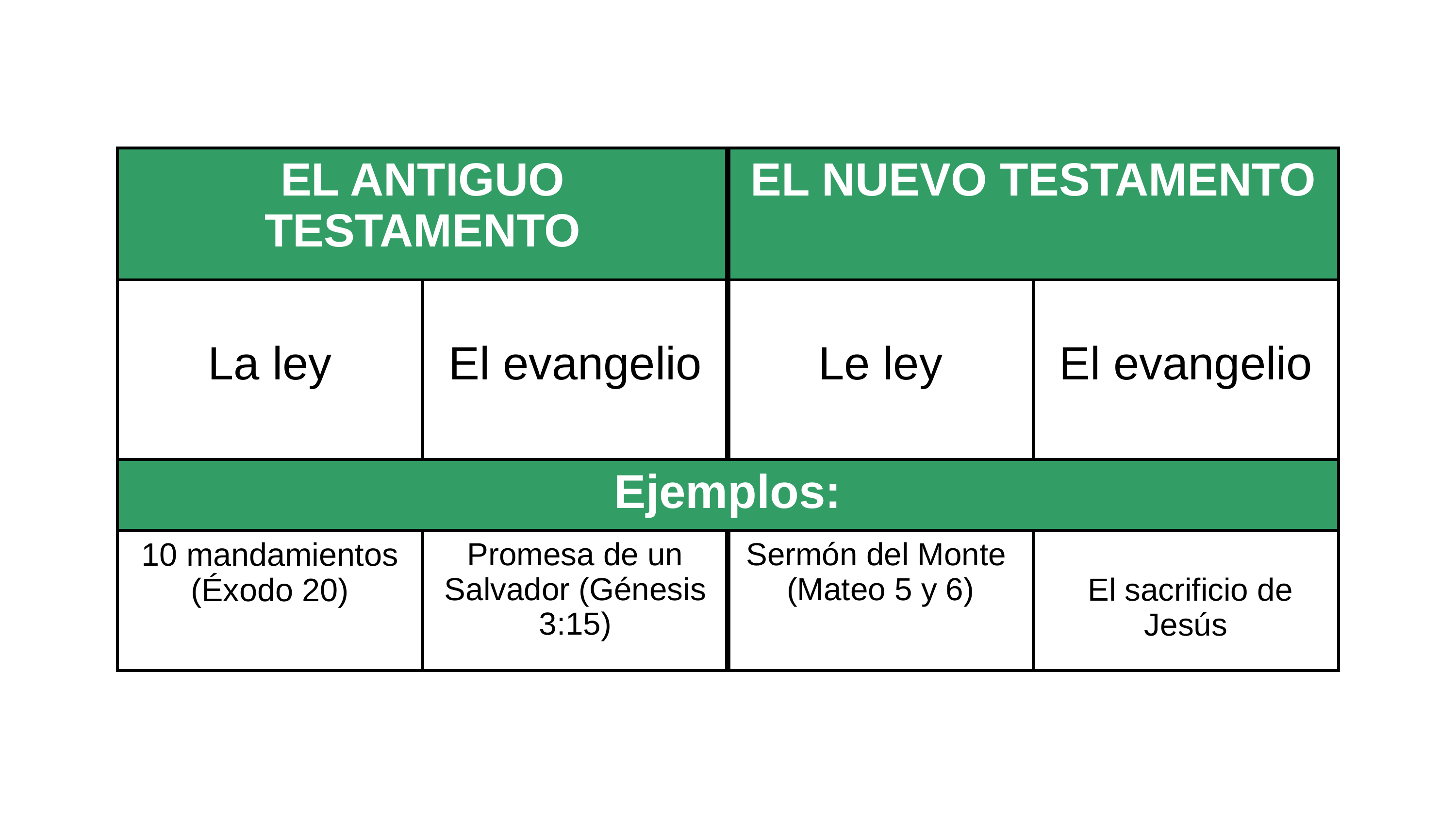

| EL ANTIGUO TESTAMENTO |  | EL NUEVO TESTAMENTO |  |
| --- | --- | --- | --- |
| La ley | El evangelio | Le ley | El evangelio |
| Ejemplos: |  |  |  |
| 10 mandamientos (Éxodo 20) | Promesa de un Salvador (Génesis 3:15) | Sermón del Monte (Mateo 5 y 6) | El sacrificio de Jesús |